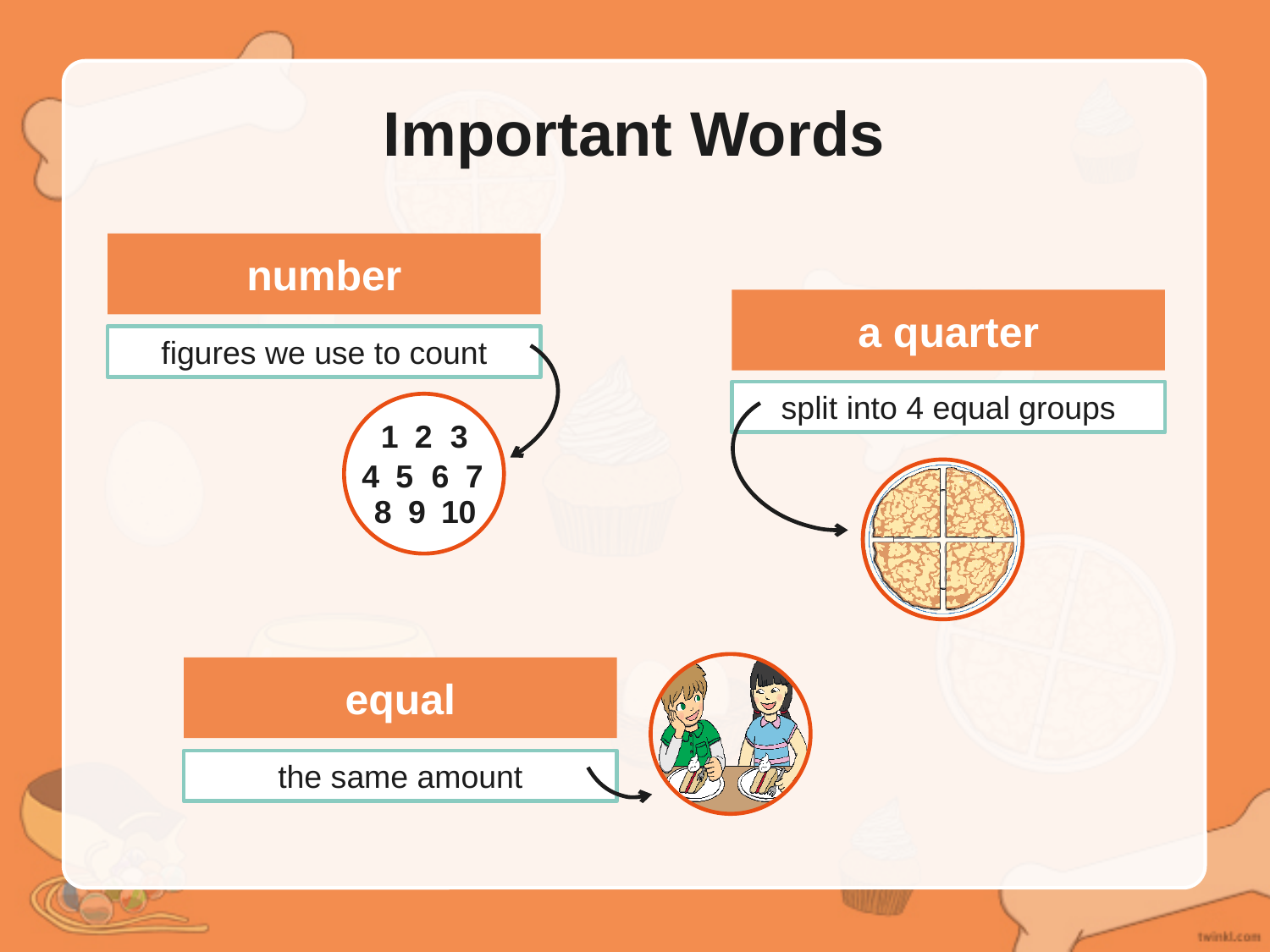

# Important Words
number
a quarter
figures we use to count

split into 4 equal groups

1
2
3
4
5
6
7
8
9
10

equal
the same amount